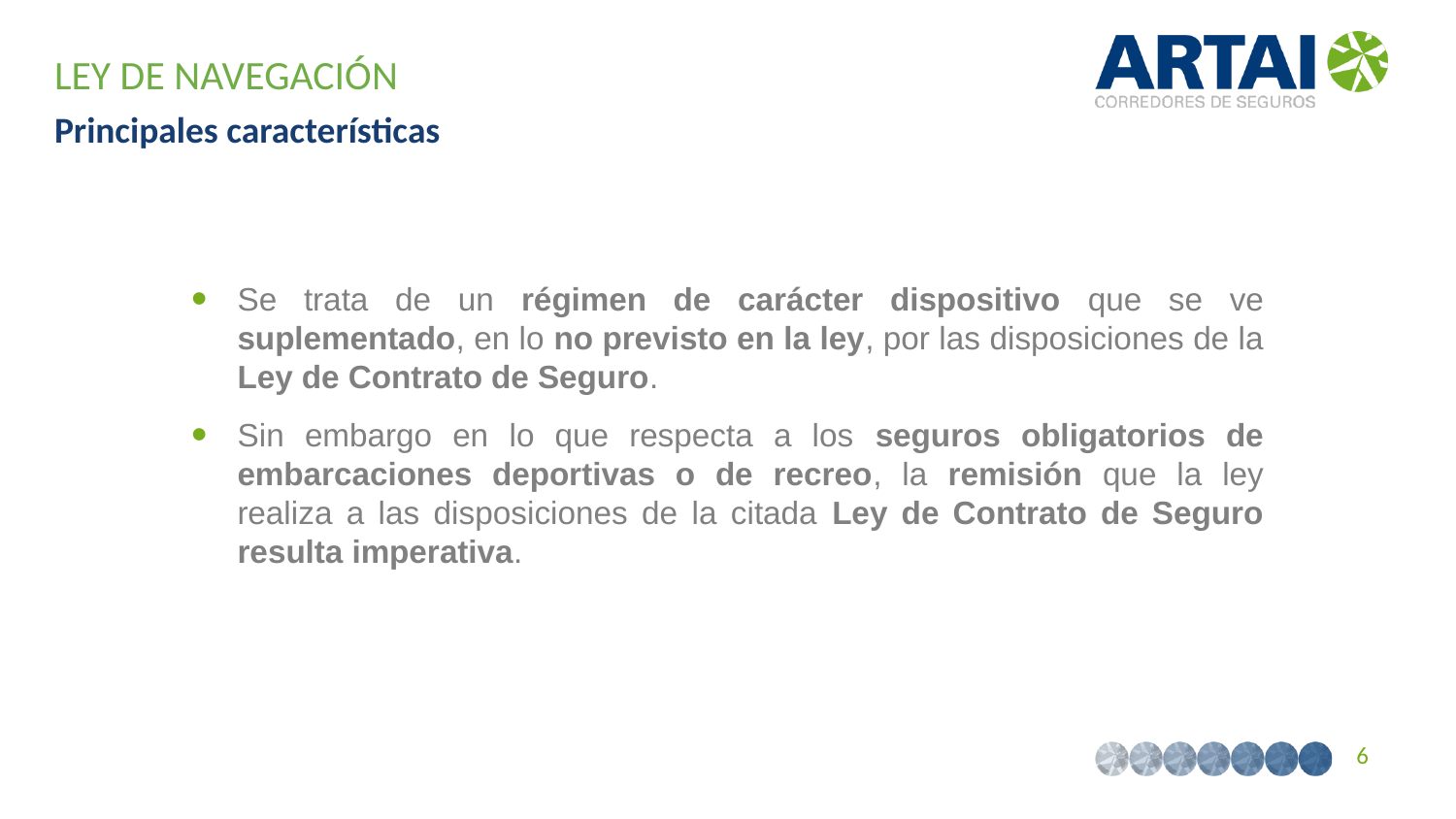

LEY DE NAVEGACIÓN

Principales características

Se trata de un régimen de carácter dispositivo que se ve suplementado, en lo no previsto en la ley, por las disposiciones de la Ley de Contrato de Seguro.

Sin embargo en lo que respecta a los seguros obligatorios de embarcaciones deportivas o de recreo, la remisión que la ley realiza a las disposiciones de la citada Ley de Contrato de Seguro resulta imperativa.

6